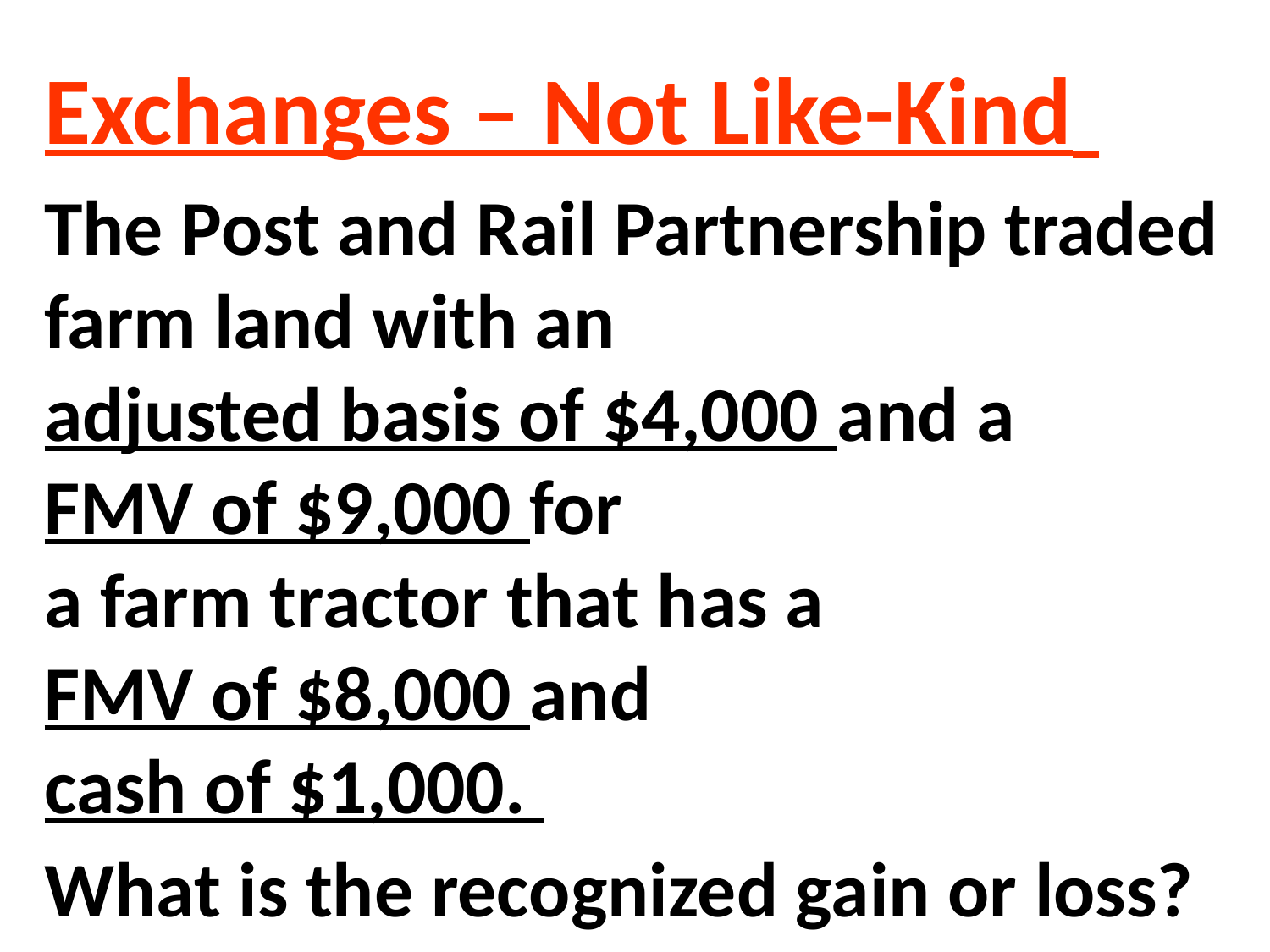

Exchanges – Not Like-Kind
The Post and Rail Partnership traded farm land with an
adjusted basis of $4,000 and a
FMV of $9,000 for
a farm tractor that has a
FMV of $8,000 and
cash of $1,000.
What is the recognized gain or loss?